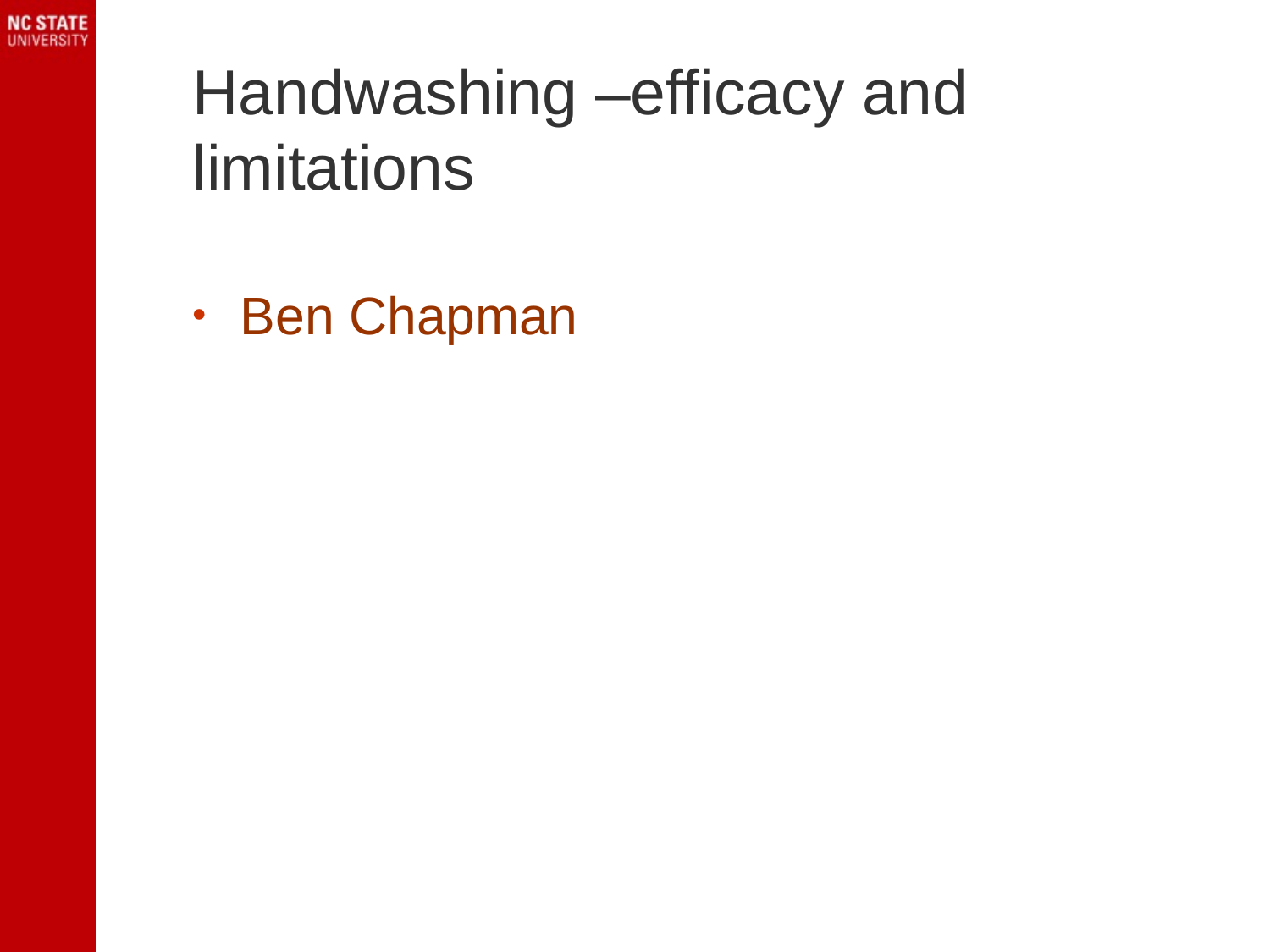

# Handwashing –efficacy and limitations
Ben Chapman